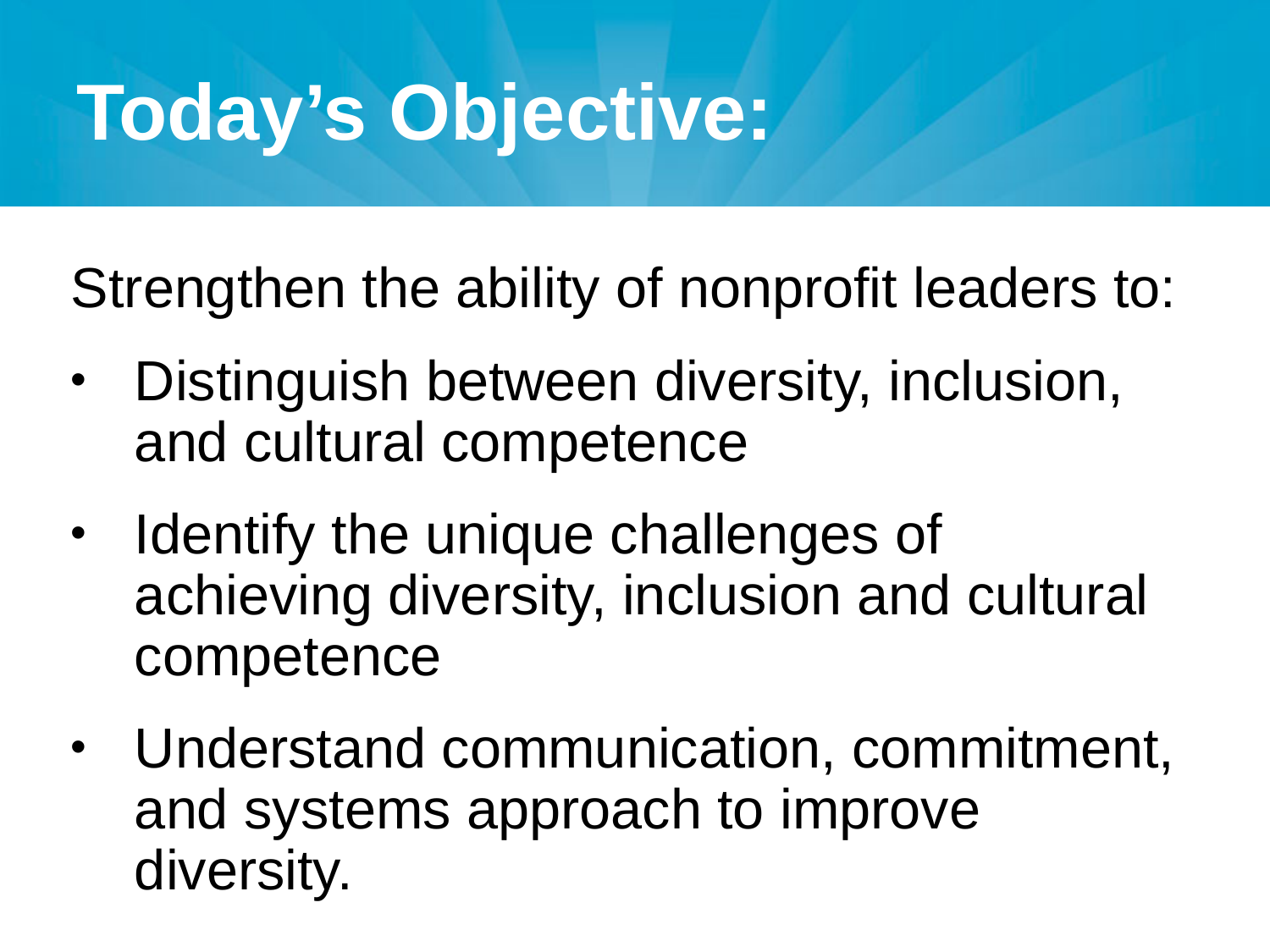

# Today’s Objective:
Strengthen the ability of nonprofit leaders to:
Distinguish between diversity, inclusion, and cultural competence
Identify the unique challenges of achieving diversity, inclusion and cultural competence
Understand communication, commitment, and systems approach to improve diversity.